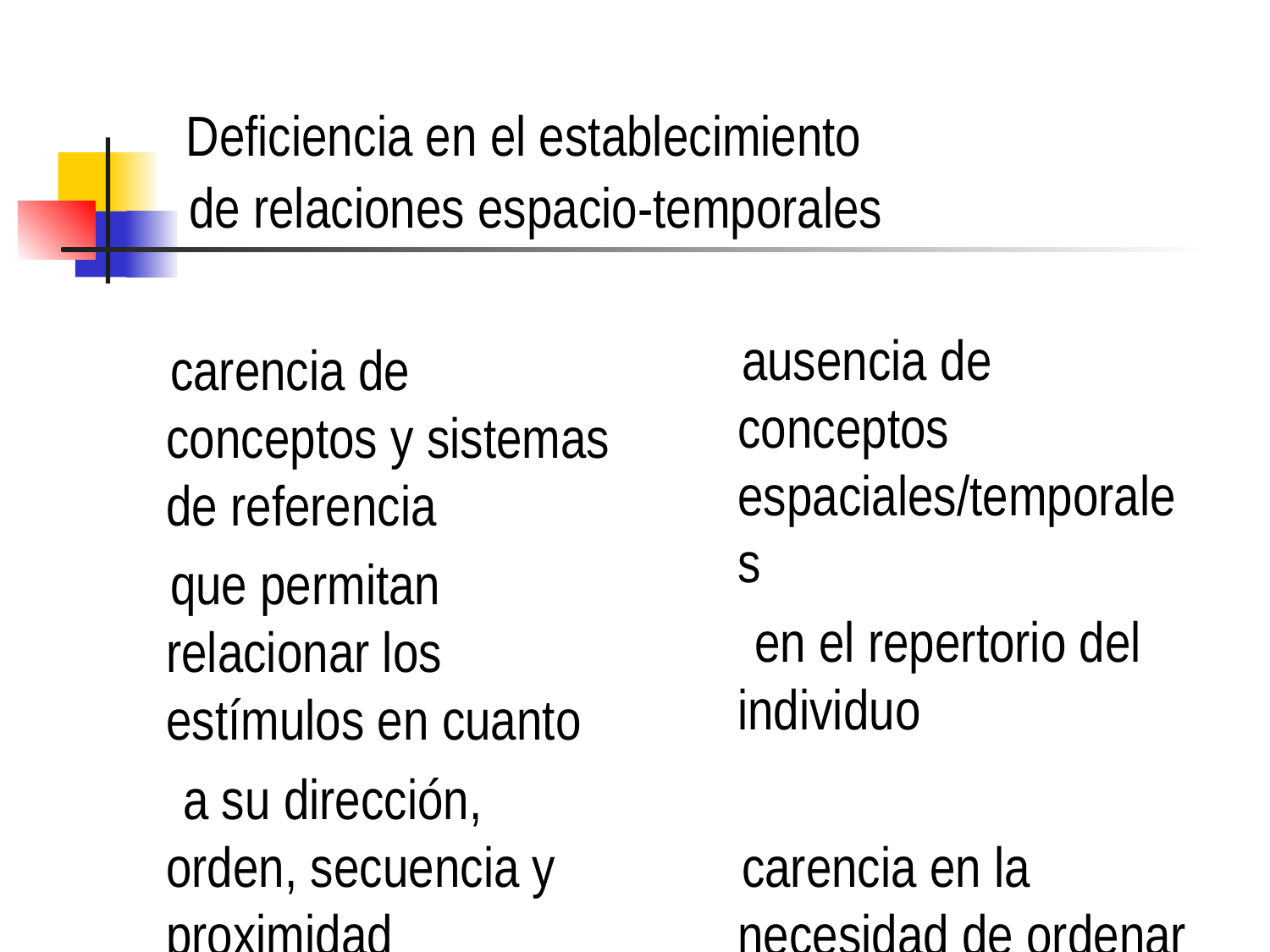

# Deficiencia en el establecimiento de relaciones espacio-temporales
    ausencia de conceptos espaciales/temporales
     en el repertorio del  individuo

    carencia en la necesidad de ordenar y secuenciar

    carencia de conceptos y sistemas de referencia
    que permitan relacionar los estímulos en cuanto
     a su dirección, orden, secuencia y proximidad